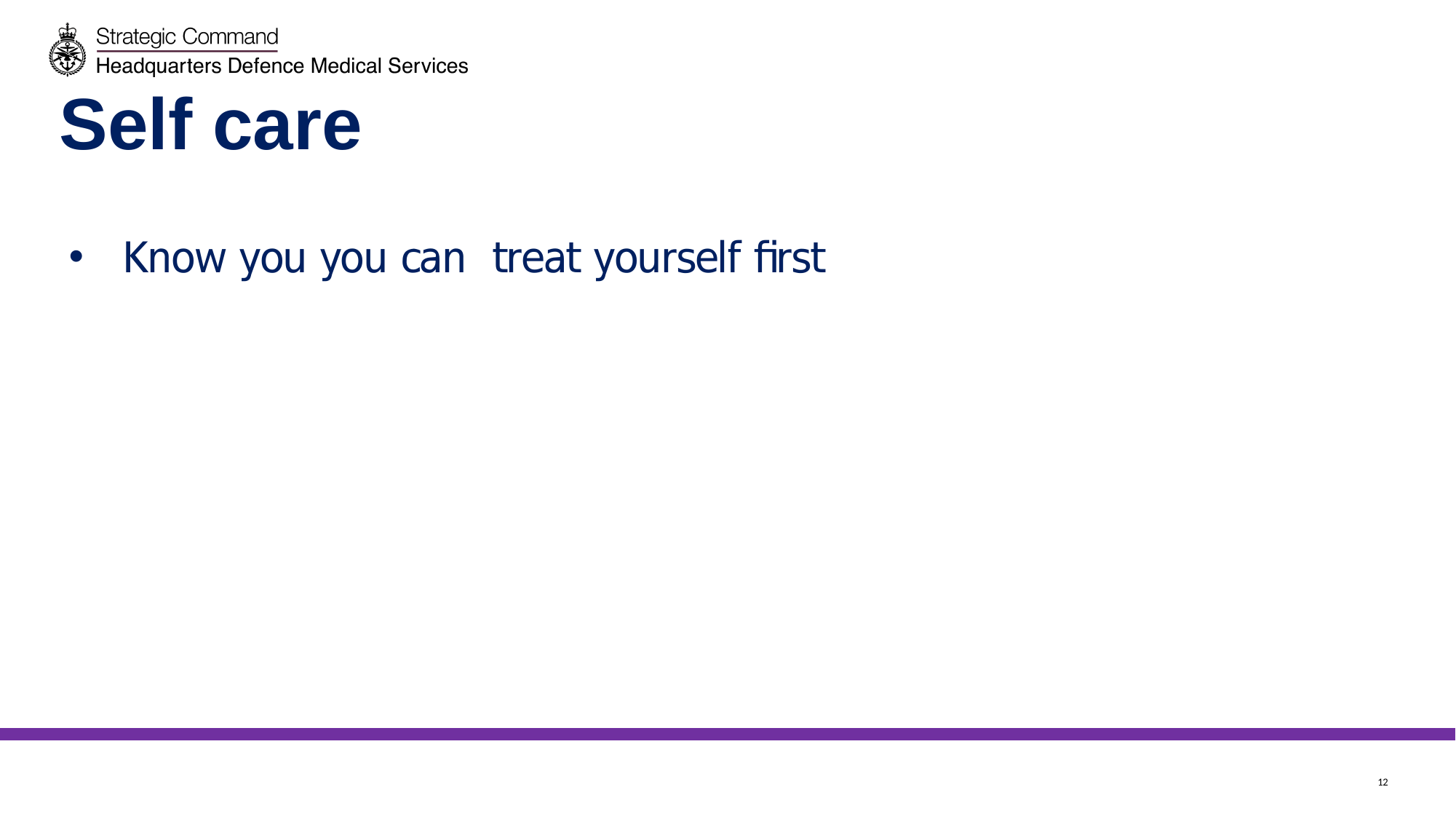

# Self care
Know you you can  treat yourself first